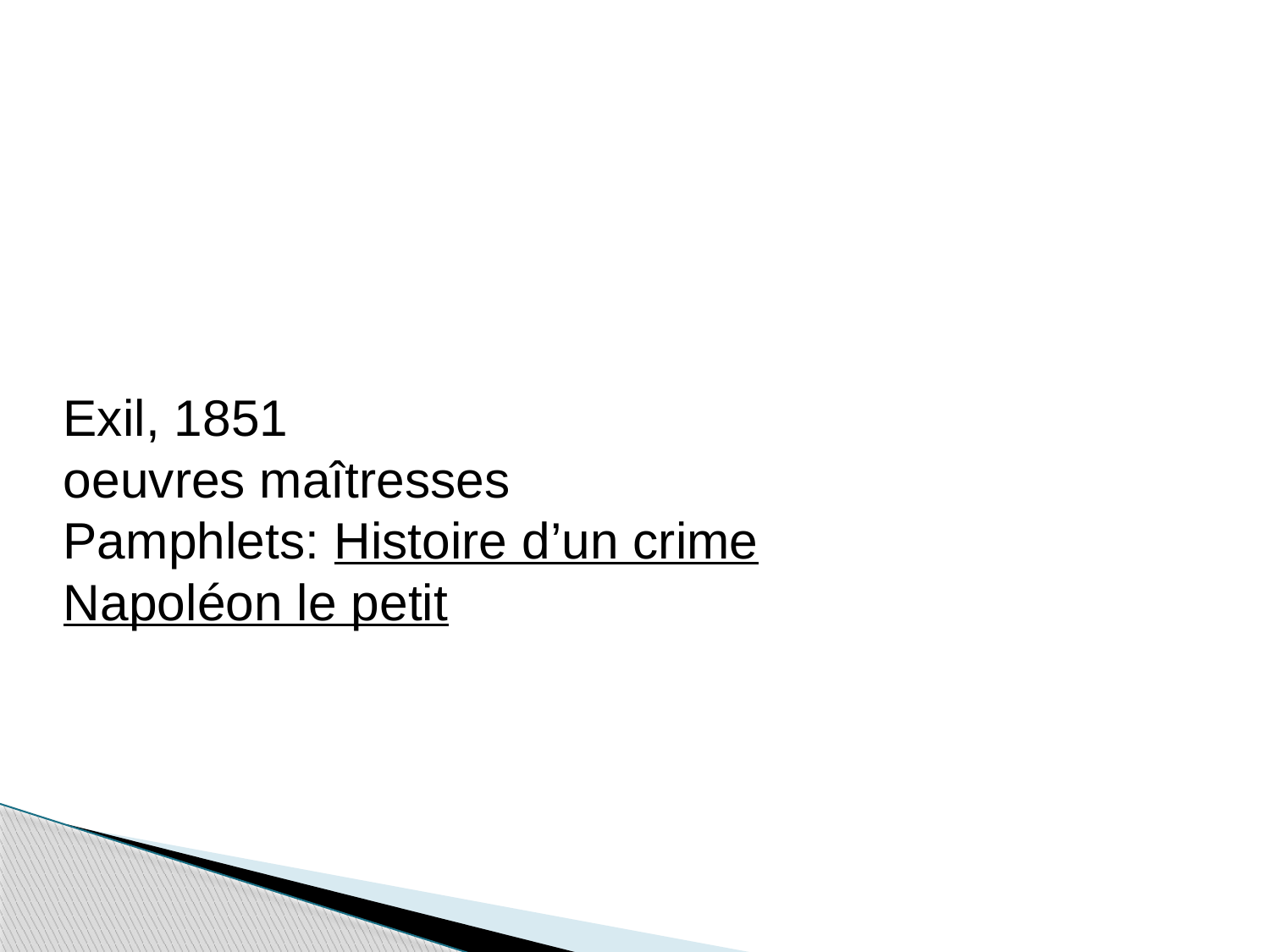

Exil, 1851
oeuvres maîtresses
Pamphlets: Histoire d’un crime
Napoléon le petit